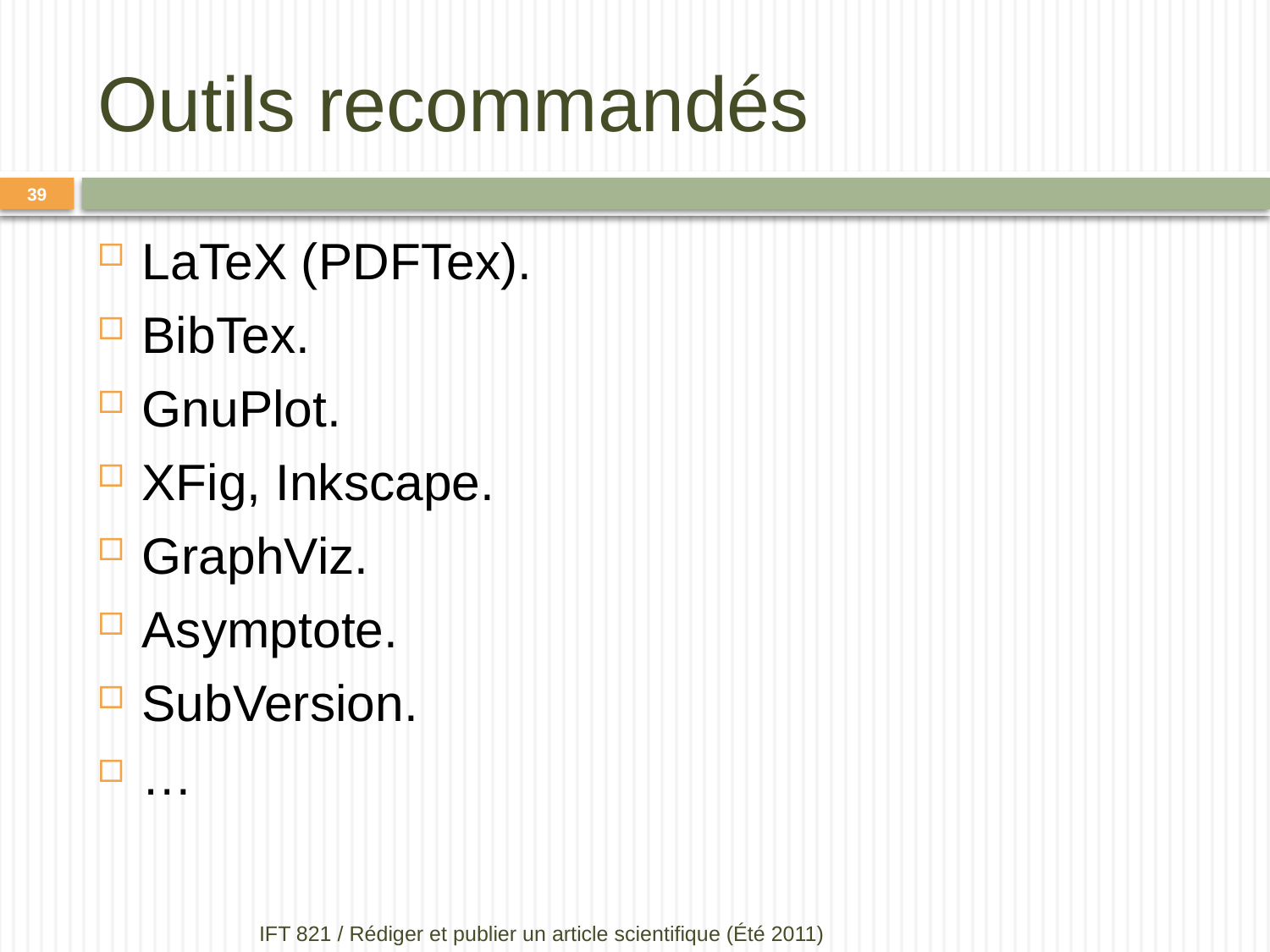

# Outils recommandés
39
LaTeX (PDFTex).
BibTex.
GnuPlot.
XFig, Inkscape.
GraphViz.
Asymptote.
SubVersion.
…

IFT 821 / Rédiger et publier un article scientifique (Été 2011)